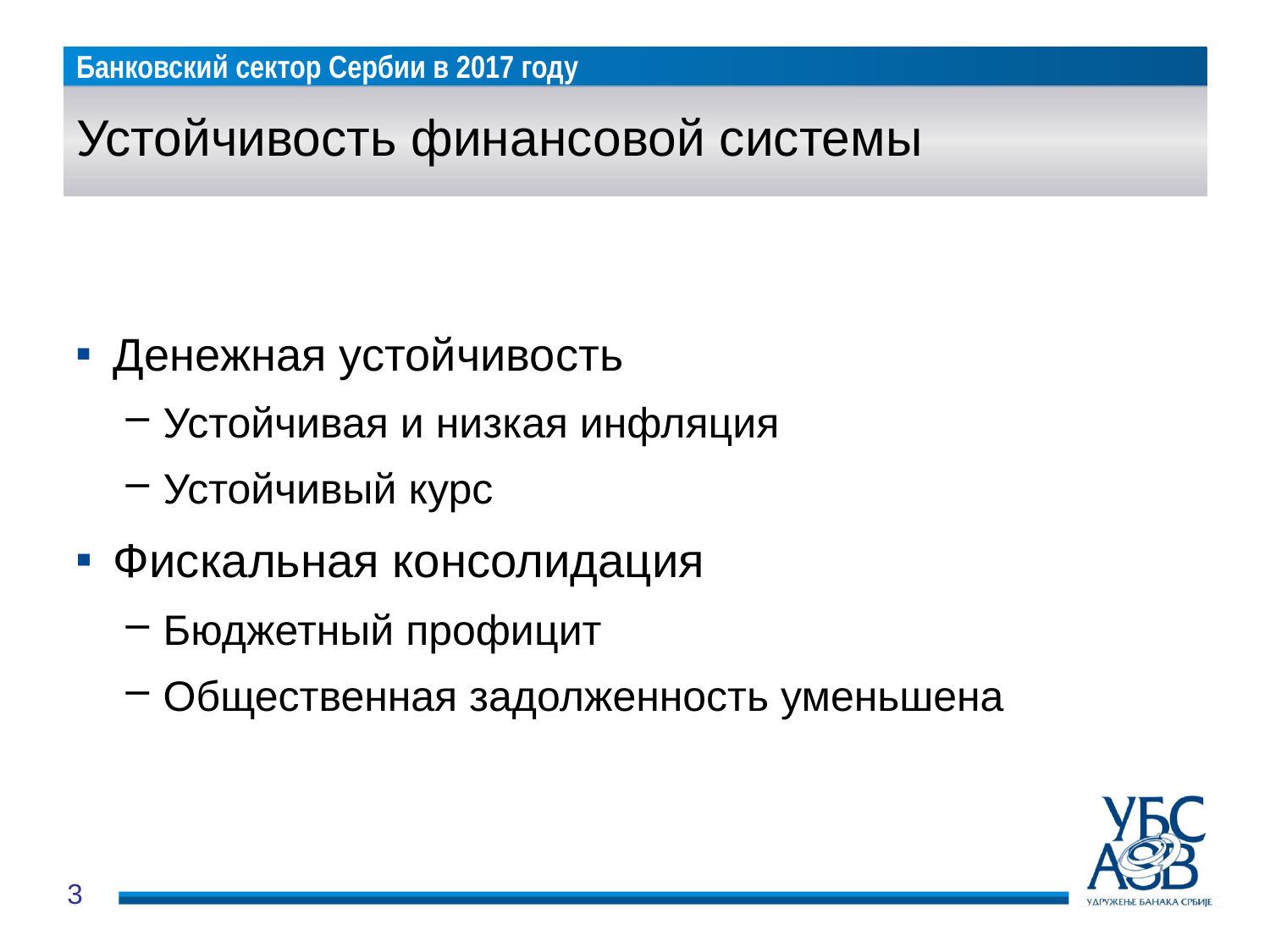

# Устойчивость финансовой системы
Денежная устойчивость
Устойчивая и низкая инфляция
Устойчивый курс
Фискальная консолидация
Бюджетный профицит
Общественная задолженность уменьшена

3